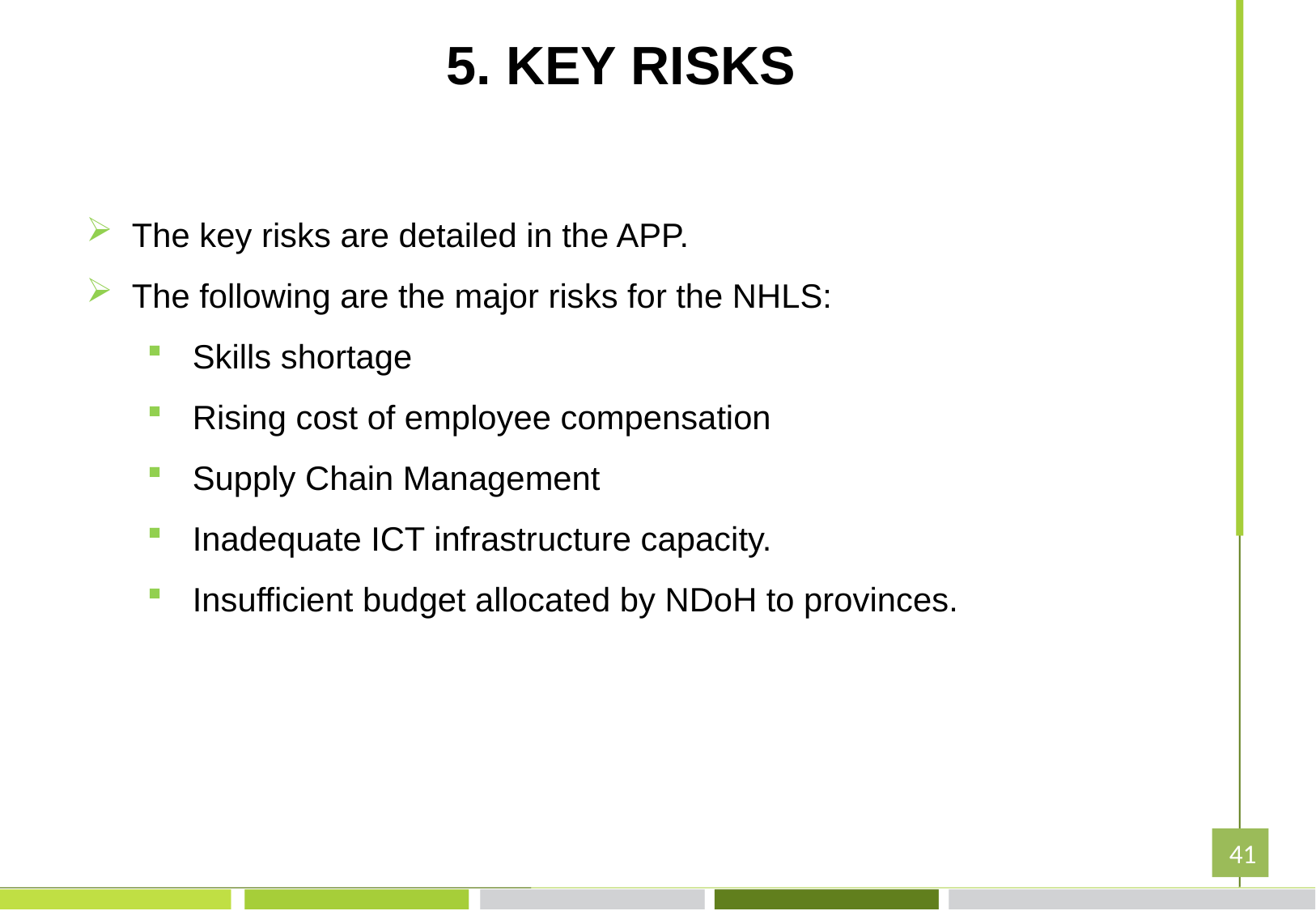

5. KEY RISKS
The key risks are detailed in the APP.
The following are the major risks for the NHLS:
Skills shortage
Rising cost of employee compensation
Supply Chain Management
Inadequate ICT infrastructure capacity.
Insufficient budget allocated by NDoH to provinces.

41